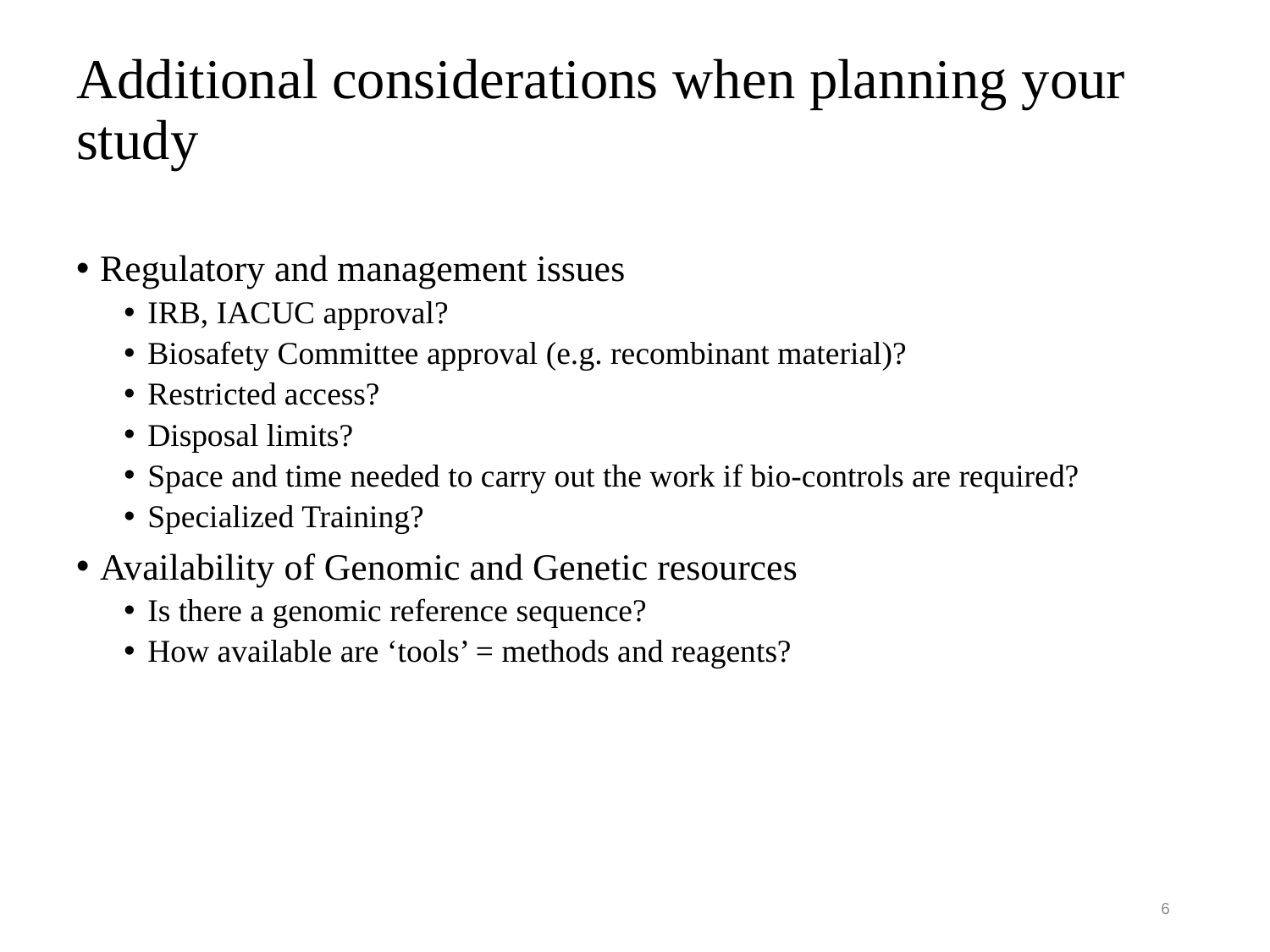

# Additional considerations when planning your study
Regulatory and management issues
IRB, IACUC approval?
Biosafety Committee approval (e.g. recombinant material)?
Restricted access?
Disposal limits?
Space and time needed to carry out the work if bio-controls are required?
Specialized Training?
Availability of Genomic and Genetic resources
Is there a genomic reference sequence?
How available are ‘tools’ = methods and reagents?
6